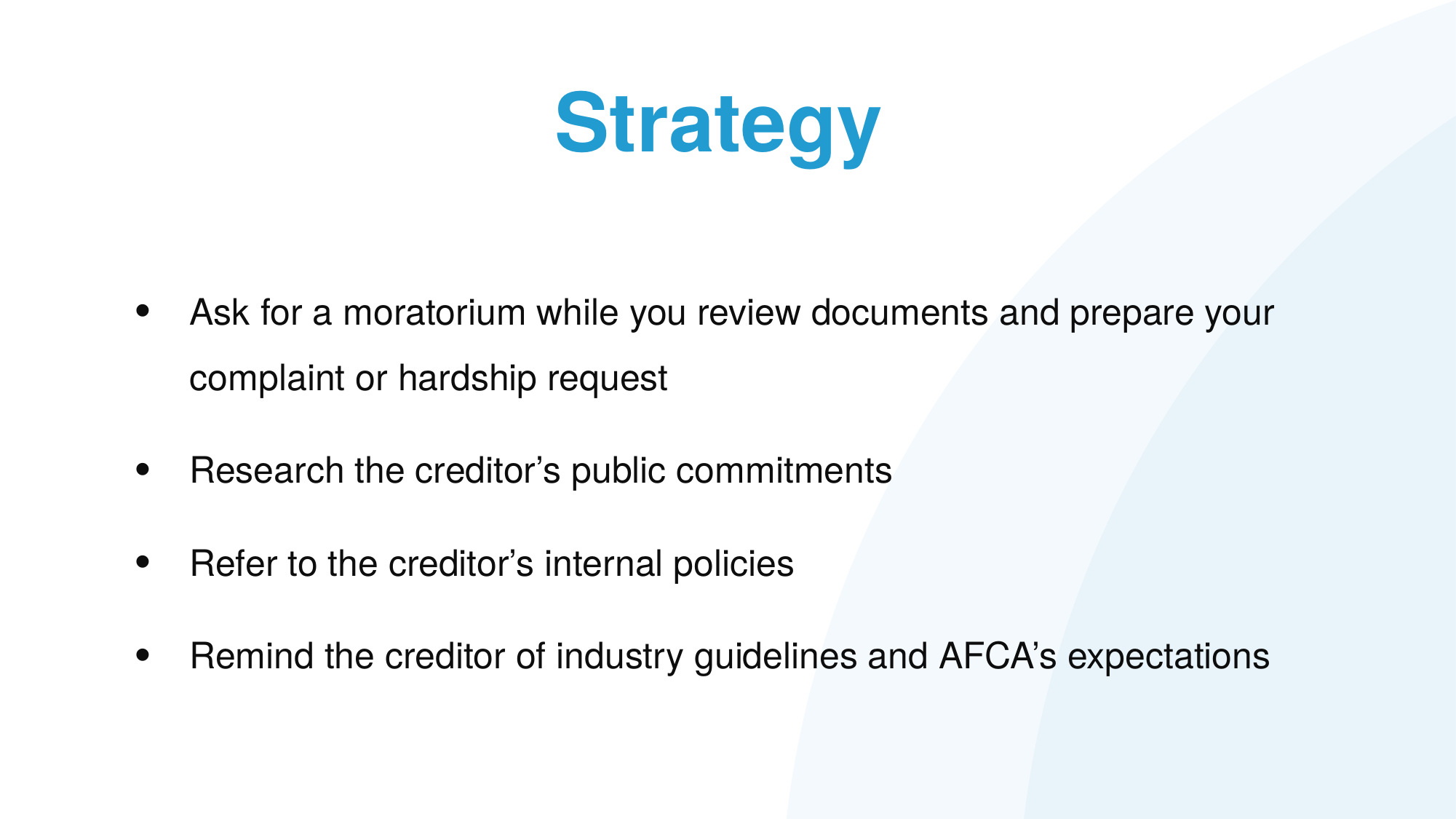

# Strategy
Ask for a moratorium while you review documents and prepare your complaint or hardship request
Research the creditor’s public commitments
Refer to the creditor’s internal policies
Remind the creditor of industry guidelines and AFCA’s expectations